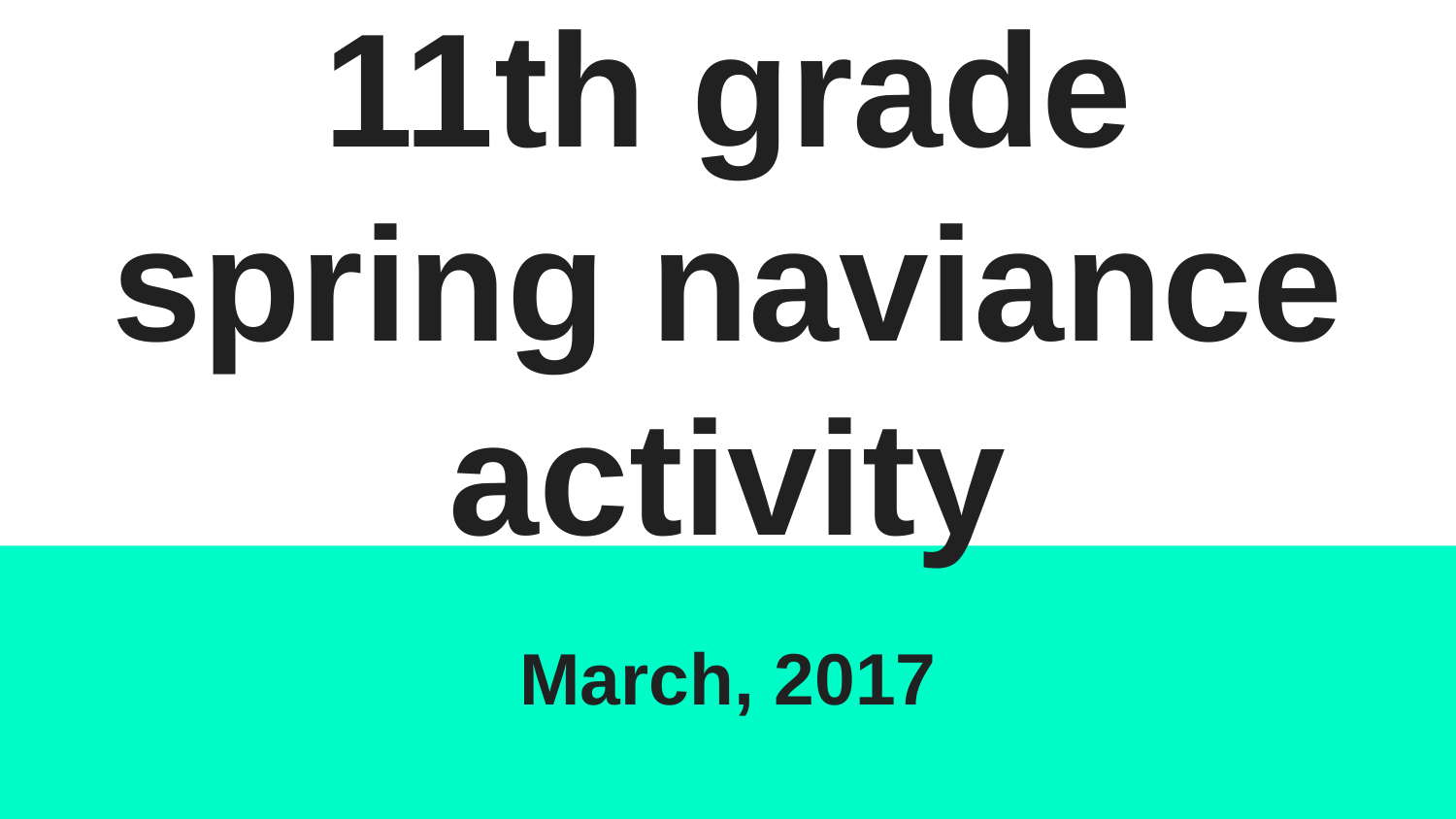

# 11th grade spring naviance activity
March, 2017